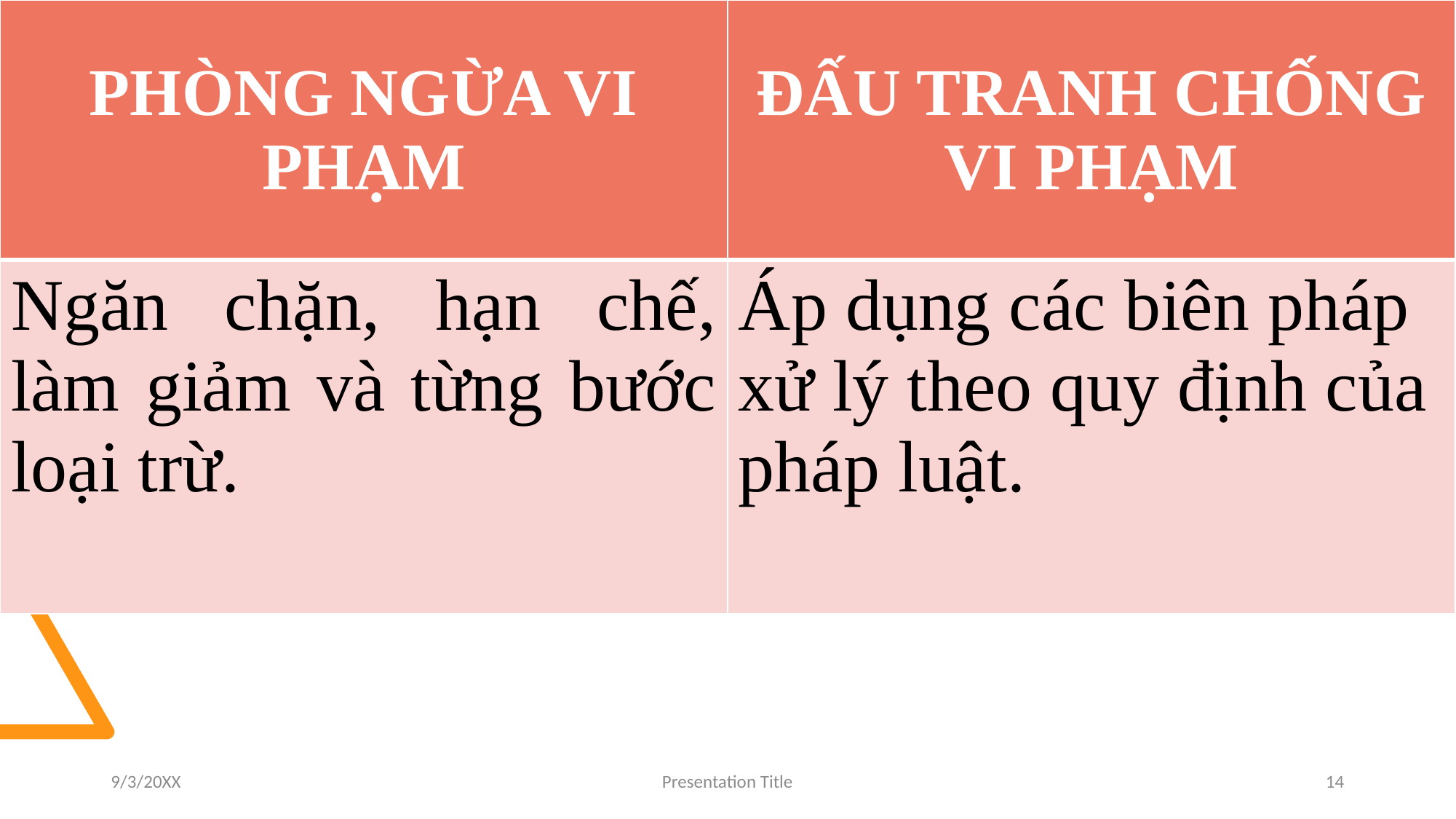

| PHÒNG NGỪA VI PHẠM | ĐẤU TRANH CHỐNG VI PHẠM |
| --- | --- |
| Ngăn chặn, hạn chế, làm giảm và từng bước loại trừ. | Áp dụng các biên pháp xử lý theo quy định của pháp luật. |
9/3/20XX
Presentation Title
14